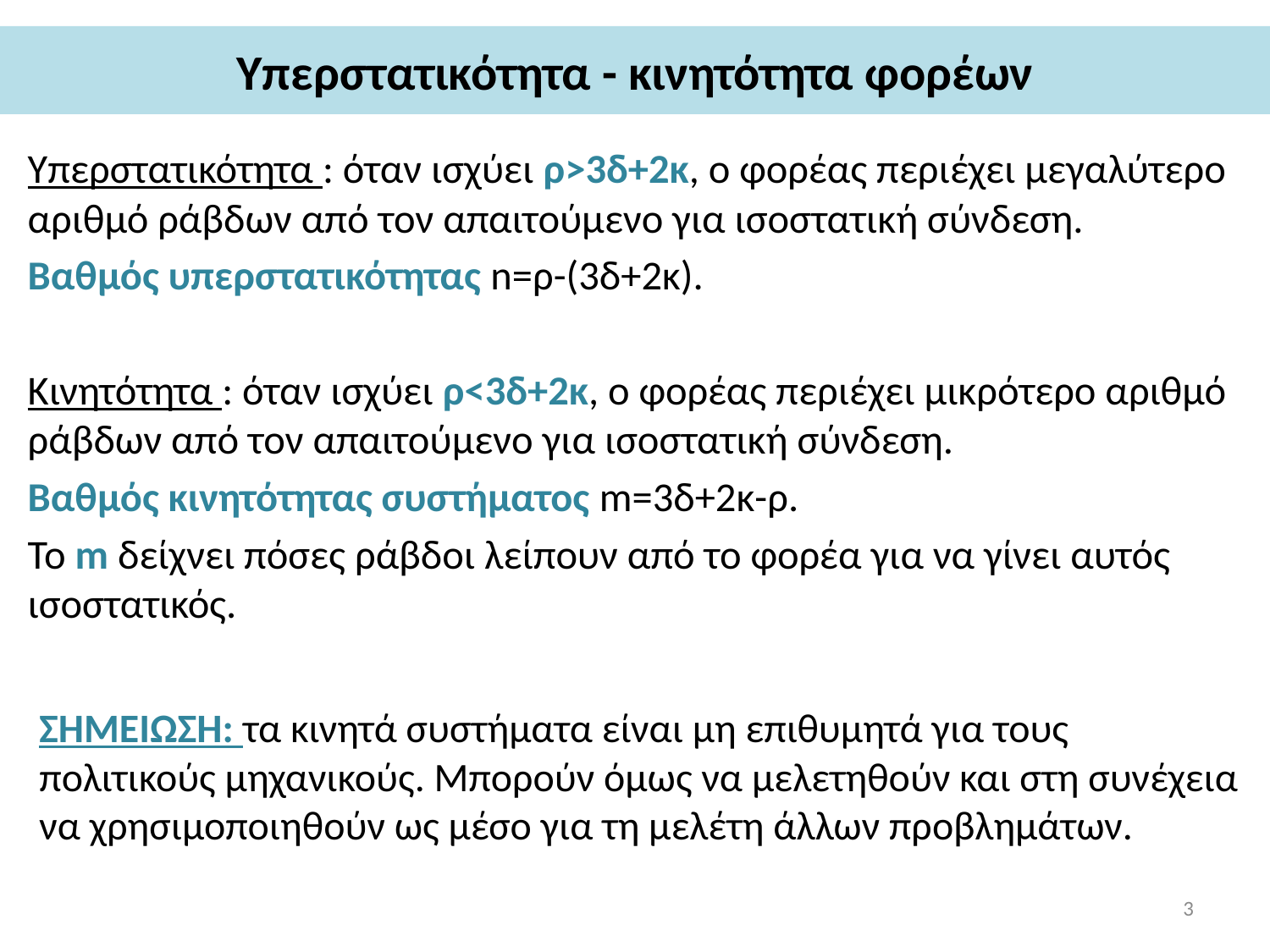

# Υπερστατικότητα - κινητότητα φορέων
Υπερστατικότητα : όταν ισχύει ρ>3δ+2κ, ο φορέας περιέχει μεγαλύτερο αριθμό ράβδων από τον απαιτούμενο για ισοστατική σύνδεση.
Βαθμός υπερστατικότητας n=ρ-(3δ+2κ).

Κινητότητα : όταν ισχύει ρ<3δ+2κ, ο φορέας περιέχει μικρότερο αριθμό ράβδων από τον απαιτούμενο για ισοστατική σύνδεση.
Βαθμός κινητότητας συστήματος m=3δ+2κ-ρ.
Το m δείχνει πόσες ράβδοι λείπουν από το φορέα για να γίνει αυτός ισοστατικός.

ΣΗΜΕΙΩΣΗ: τα κινητά συστήματα είναι μη επιθυμητά για τους πολιτικούς μηχανικούς. Μπορούν όμως να μελετηθούν και στη συνέχεια να χρησιμοποιηθούν ως μέσο για τη μελέτη άλλων προβλημάτων.
3